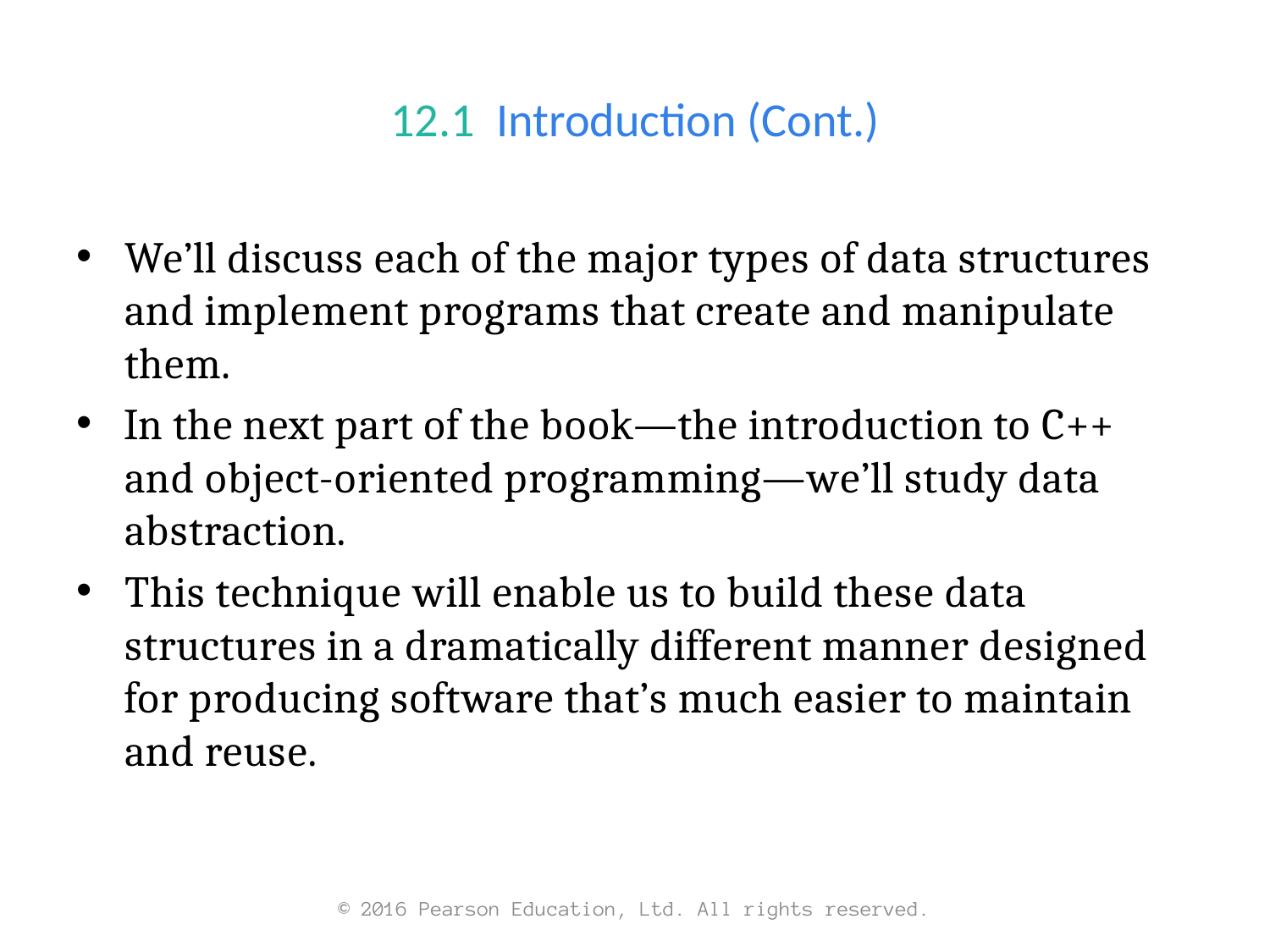

# 12.1  Introduction (Cont.)
We’ll discuss each of the major types of data structures and implement programs that create and manipulate them.
In the next part of the book—the introduction to C++ and object-oriented programming—we’ll study data abstraction.
This technique will enable us to build these data structures in a dramatically different manner designed for producing software that’s much easier to maintain and reuse.
© 2016 Pearson Education, Ltd. All rights reserved.